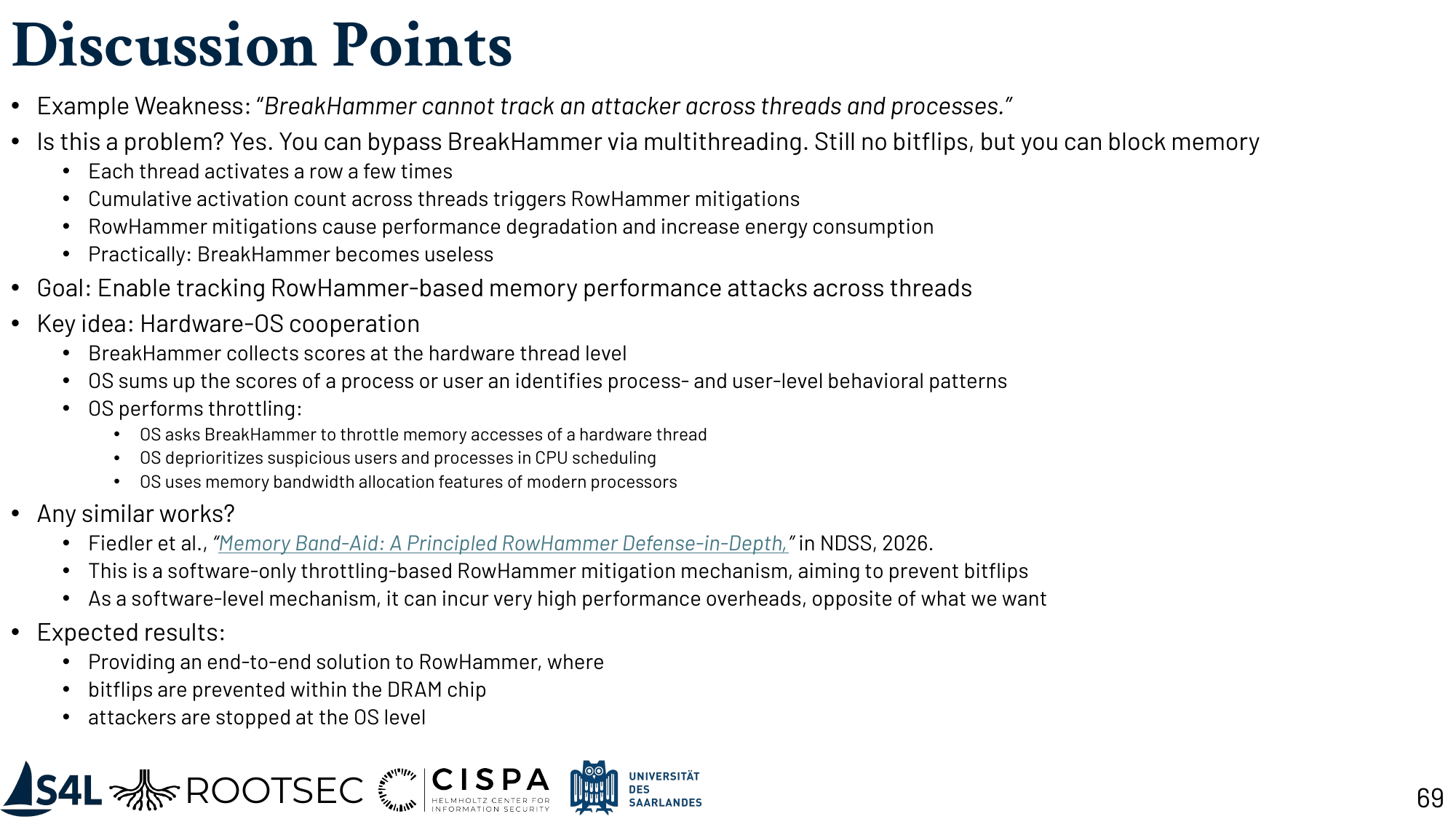

# Discussion Points
Example Weakness: “BreakHammer cannot track an attacker across threads and processes.”
Is this a problem? Yes. You can bypass BreakHammer via multithreading. Still no bitflips, but you can block memory
Each thread activates a row a few times
Cumulative activation count across threads triggers RowHammer mitigations
RowHammer mitigations cause performance degradation and increase energy consumption
Practically: BreakHammer becomes useless
Goal: Enable tracking RowHammer-based memory performance attacks across threads
Key idea: Hardware-OS cooperation
BreakHammer collects scores at the hardware thread level
OS sums up the scores of a process or user an identifies process- and user-level behavioral patterns
OS performs throttling:
OS asks BreakHammer to throttle memory accesses of a hardware thread
OS deprioritizes suspicious users and processes in CPU scheduling
OS uses memory bandwidth allocation features of modern processors
Any similar works?
Fiedler et al., “Memory Band-Aid: A Principled RowHammer Defense-in-Depth,” in NDSS, 2026.
This is a software-only throttling-based RowHammer mitigation mechanism, aiming to prevent bitflips
As a software-level mechanism, it can incur very high performance overheads, opposite of what we want
Expected results:
Providing an end-to-end solution to RowHammer, where
bitflips are prevented within the DRAM chip
attackers are stopped at the OS level